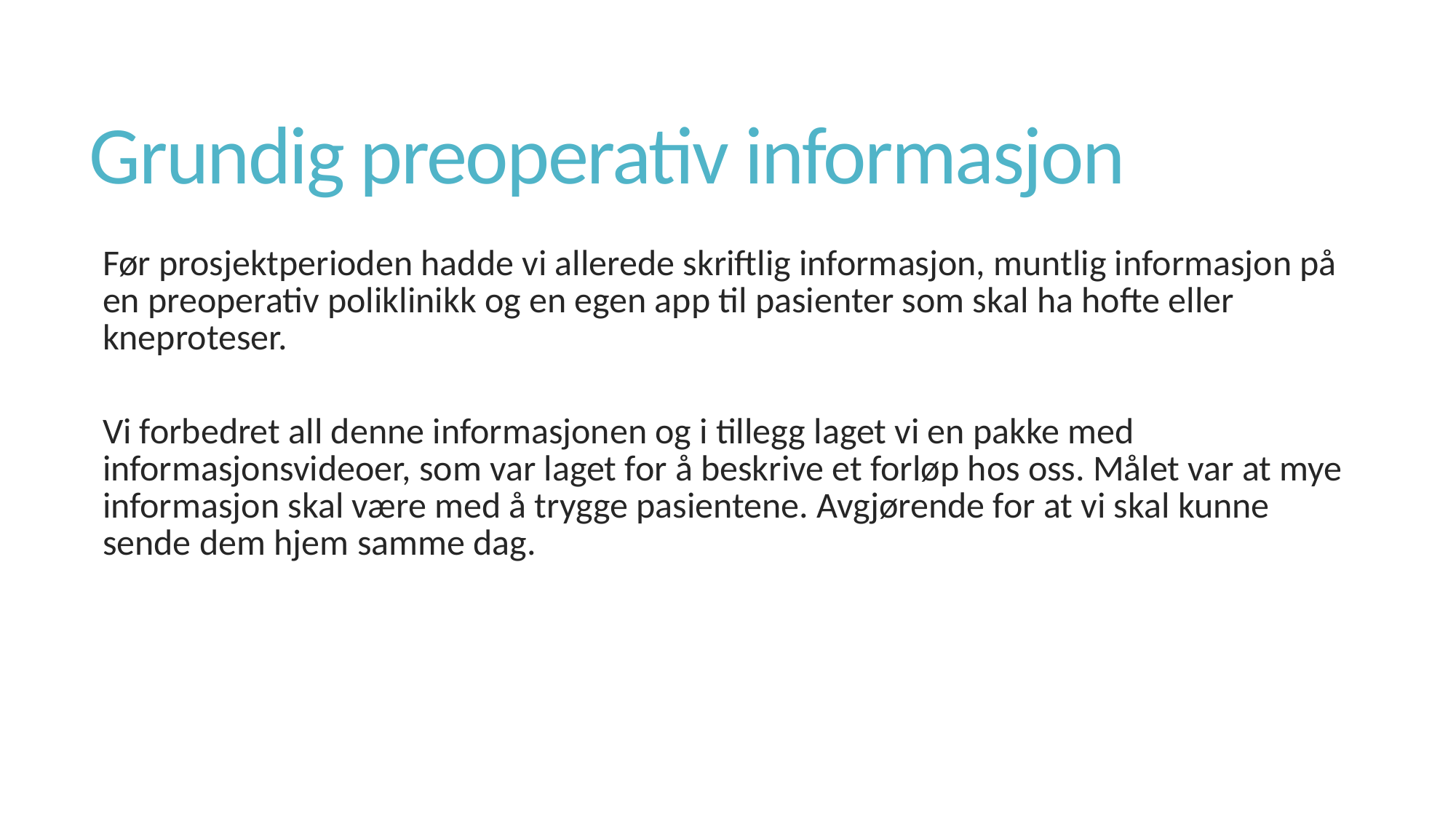

# Grundig preoperativ informasjon
Før prosjektperioden hadde vi allerede skriftlig informasjon, muntlig informasjon på en preoperativ poliklinikk og en egen app til pasienter som skal ha hofte eller kneproteser.
Vi forbedret all denne informasjonen og i tillegg laget vi en pakke med informasjonsvideoer, som var laget for å beskrive et forløp hos oss. Målet var at mye informasjon skal være med å trygge pasientene. Avgjørende for at vi skal kunne sende dem hjem samme dag.